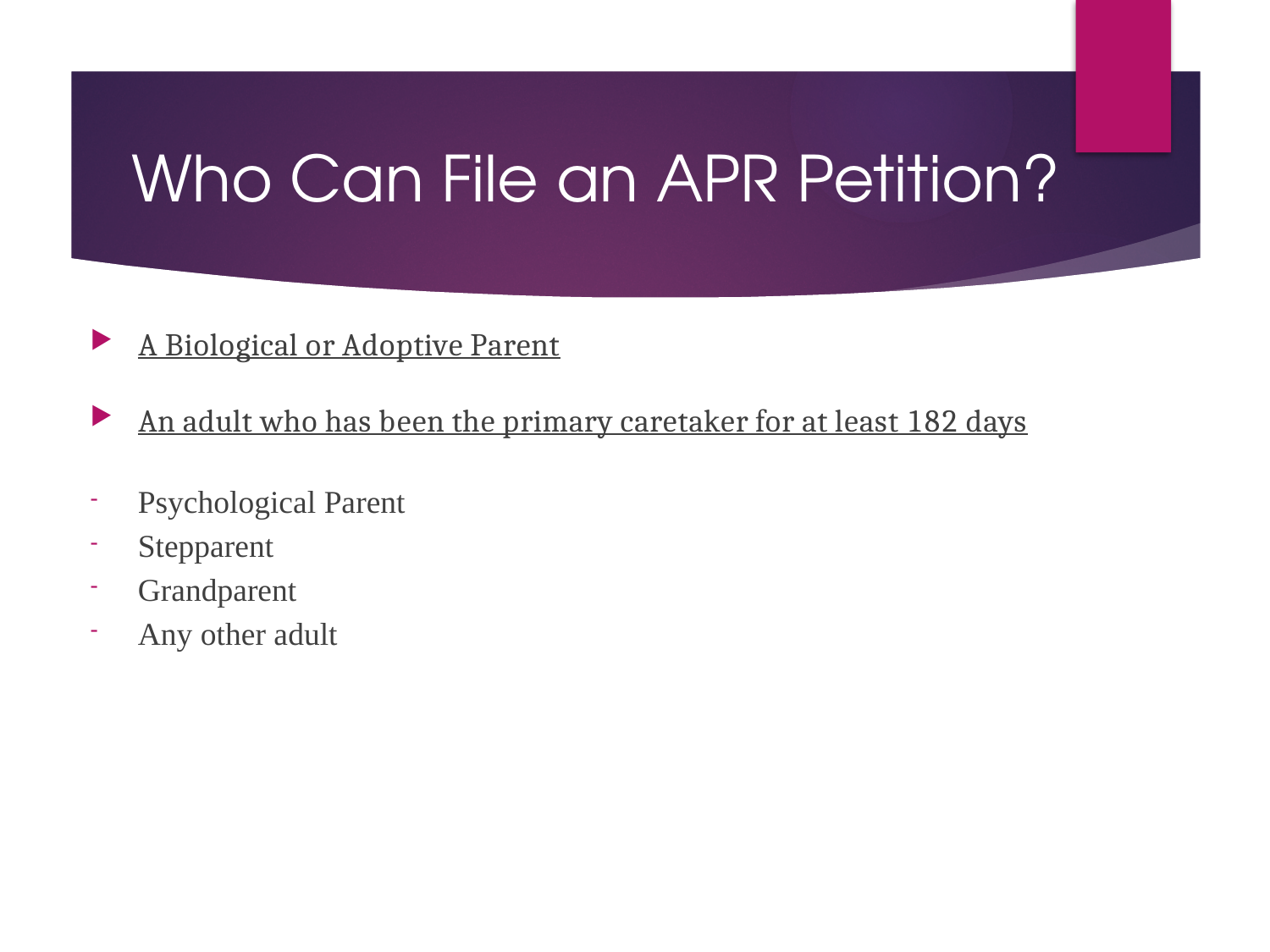

# Who Can File an APR Petition?

A Biological or Adoptive Parent

An adult who has been the primary caretaker for at least 182 days

Psychological Parent
Stepparent
Grandparent
Any other adult